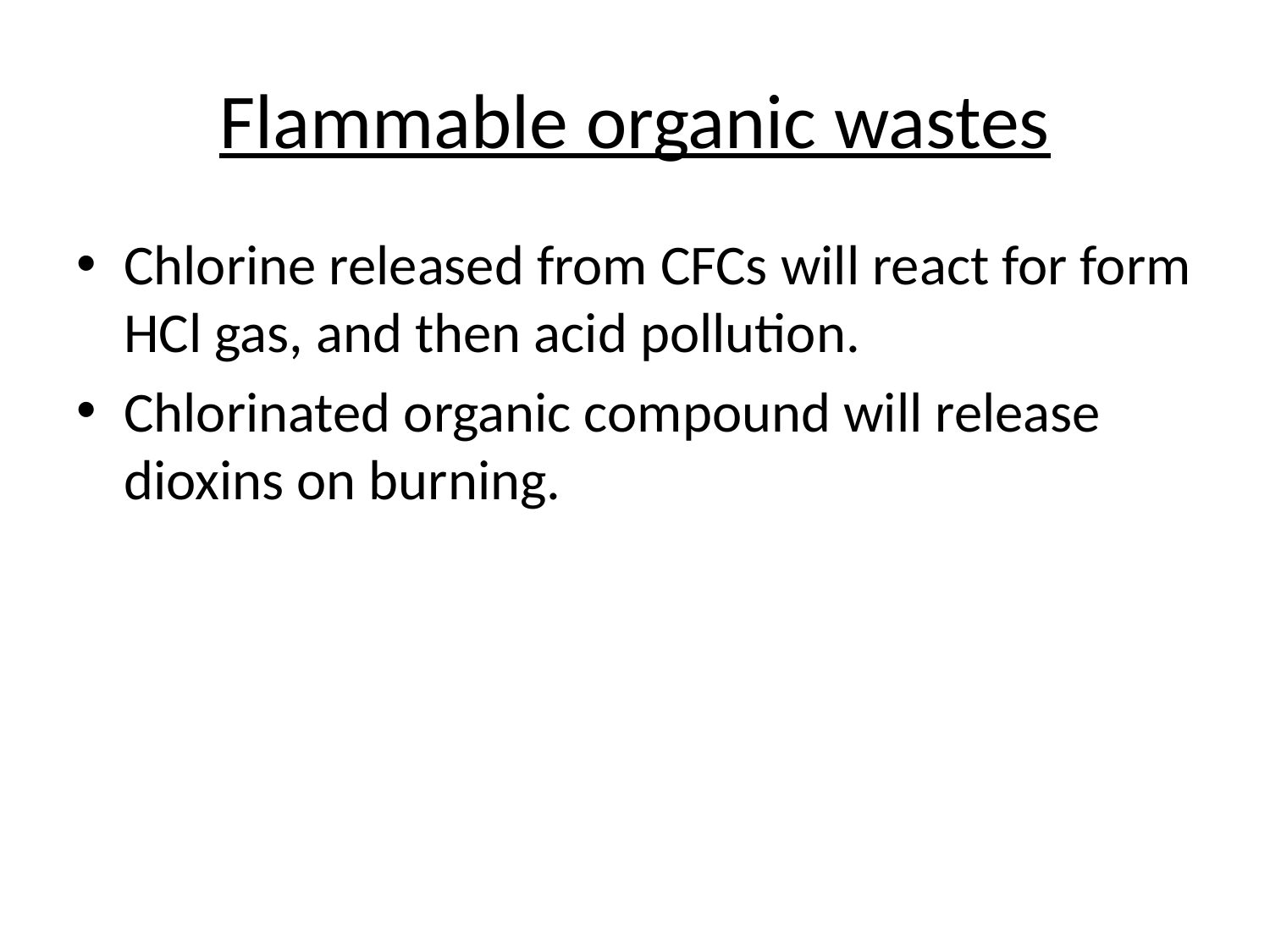

# Flammable organic wastes
Chlorine released from CFCs will react for form HCl gas, and then acid pollution.
Chlorinated organic compound will release dioxins on burning.